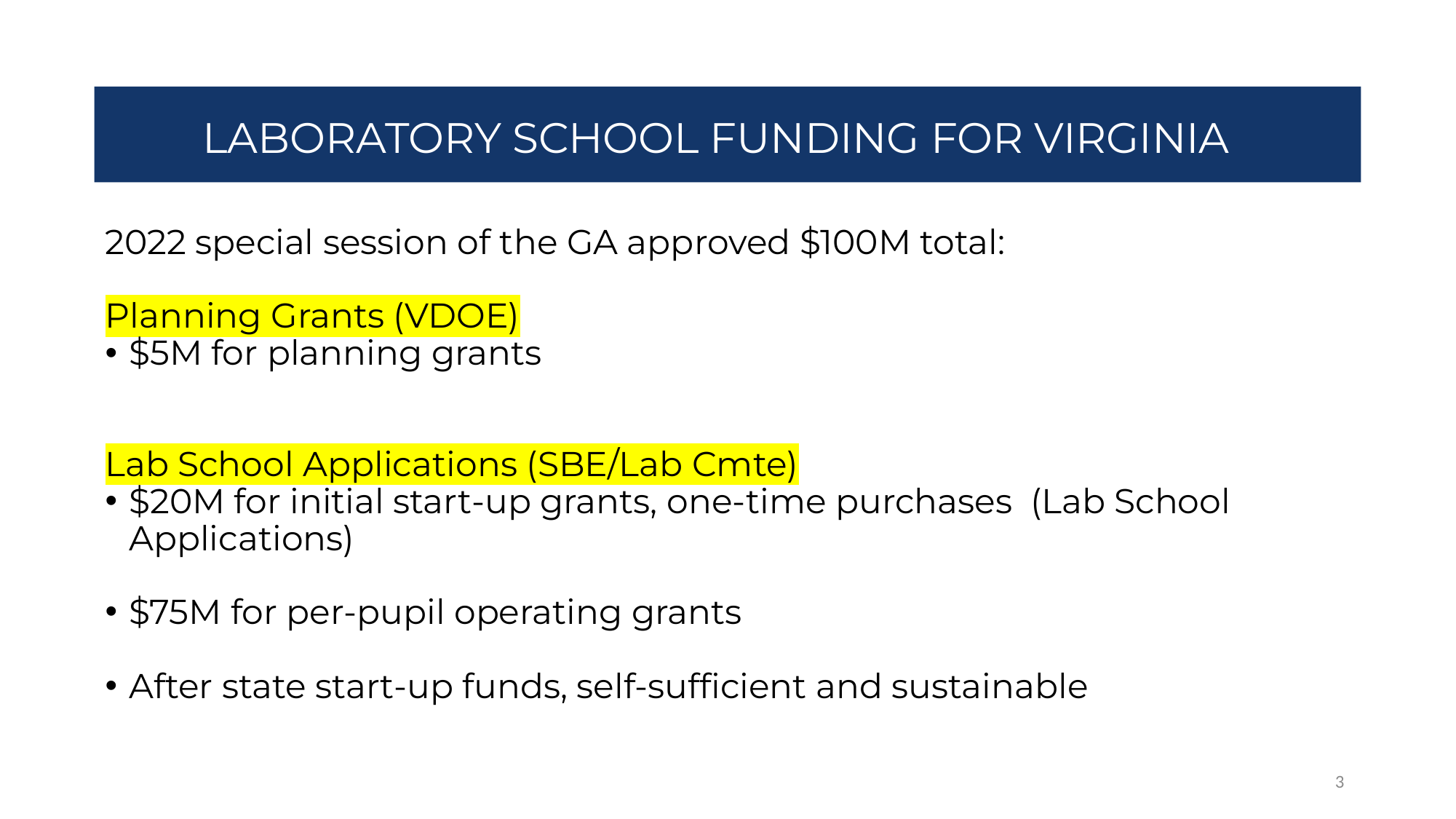

Laboratory school Funding for Virginia

2022 special session of the GA approved $100M total:

Planning Grants (VDOE)
$5M for planning grants

Lab School Applications (SBE/Lab Cmte)
$20M for initial start-up grants, one-time purchases  (Lab School Applications)

$75M for per-pupil operating grants

After state start-up funds, self-sufficient and sustainable
3